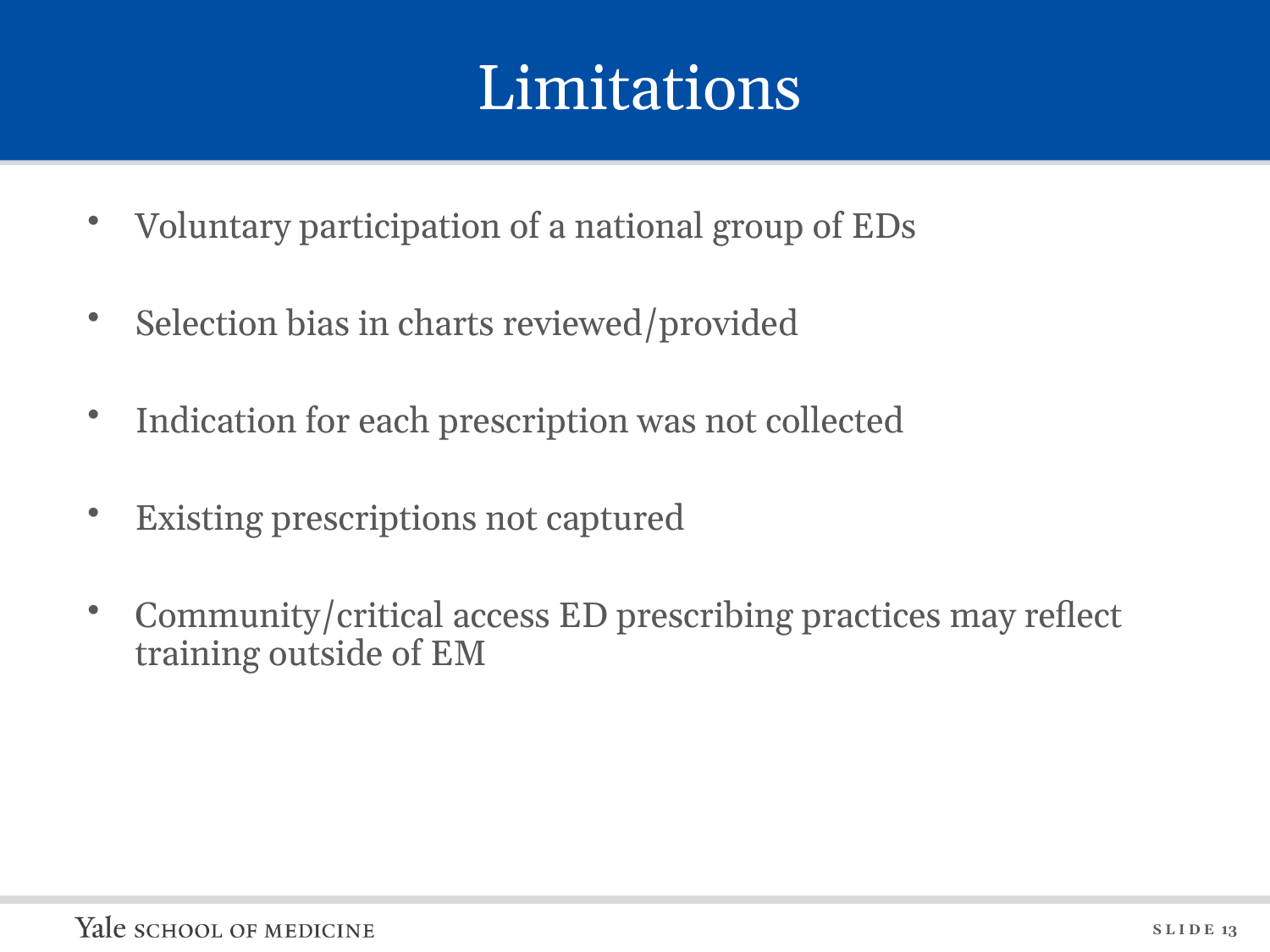

# Limitations
Voluntary participation of a national group of EDs

Selection bias in charts reviewed/provided

Indication for each prescription was not collected

Existing prescriptions not captured

Community/critical access ED prescribing practices may reflect training outside of EM